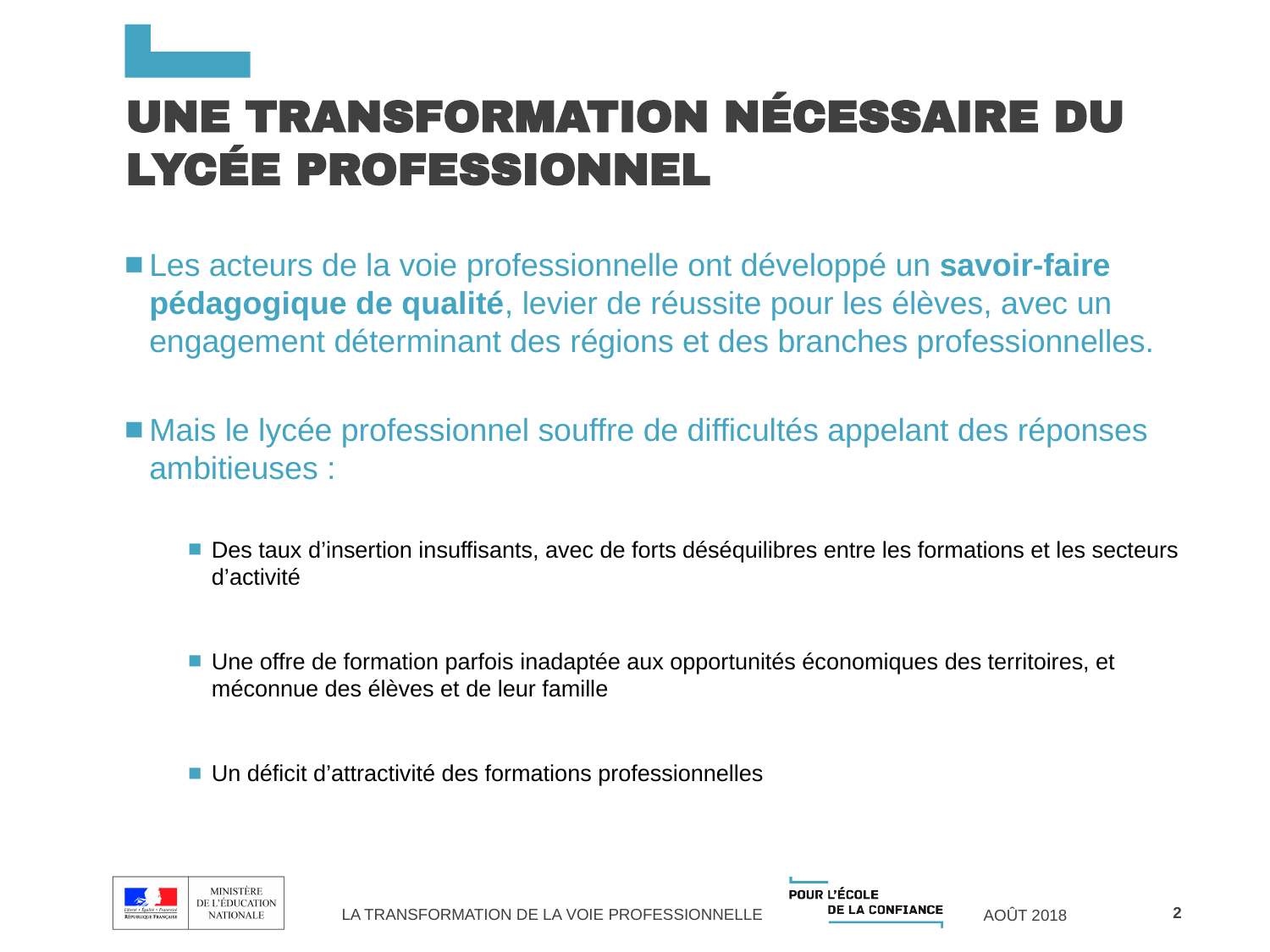

# Une transformation nécessaire du lycée professionnel
Les acteurs de la voie professionnelle ont développé un savoir-faire pédagogique de qualité, levier de réussite pour les élèves, avec un engagement déterminant des régions et des branches professionnelles.

Mais le lycée professionnel souffre de difficultés appelant des réponses ambitieuses :

Des taux d’insertion insuffisants, avec de forts déséquilibres entre les formations et les secteurs d’activité

Une offre de formation parfois inadaptée aux opportunités économiques des territoires, et méconnue des élèves et de leur famille

Un déficit d’attractivité des formations professionnelles
2